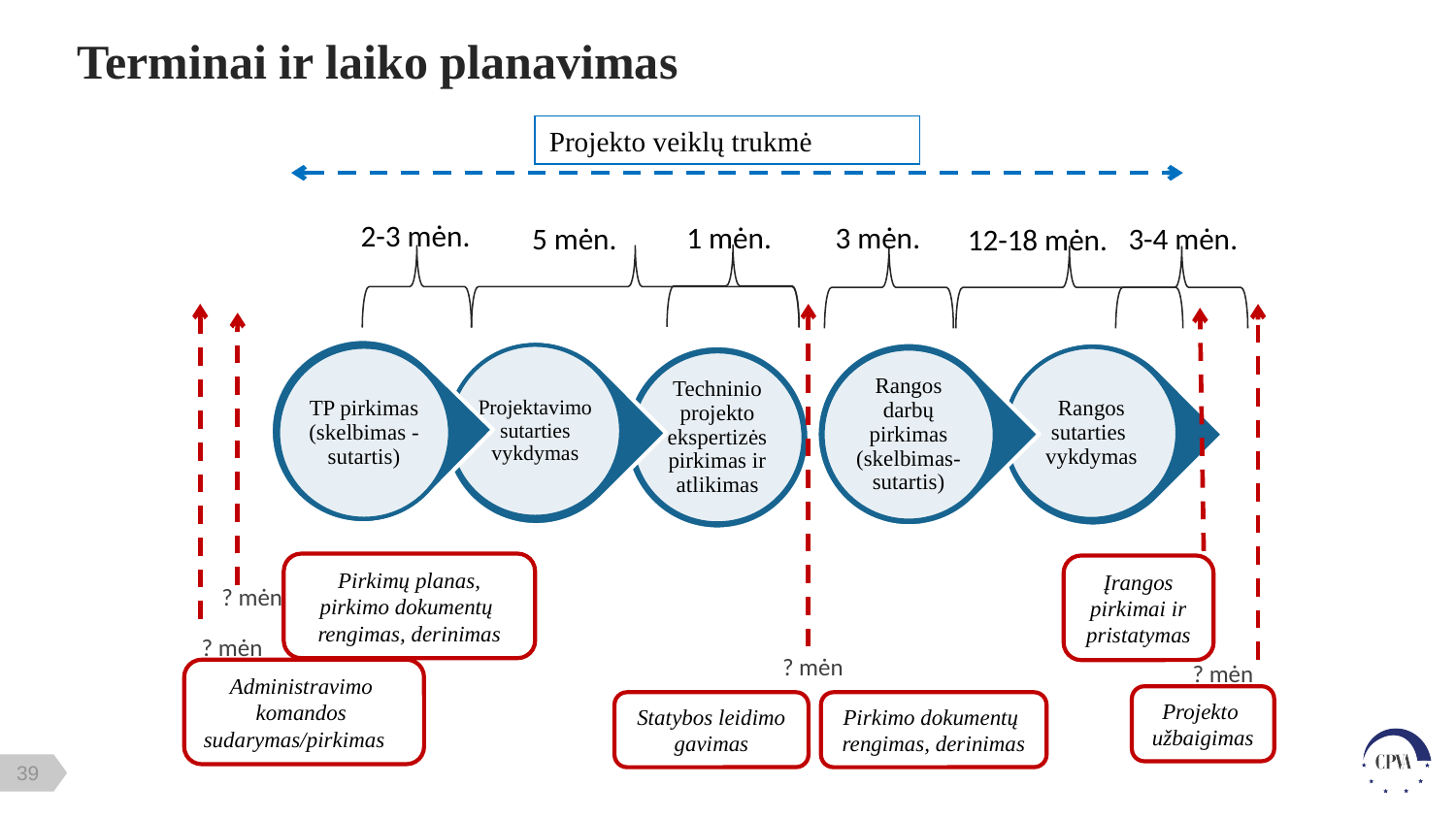

# Terminai ir laiko planavimas
Projekto veiklų trukmė

Techninio projekto ekspertizės pirkimas ir atlikimas
Rangos sutarties  vykdymas
Rangos darbų pirkimas (skelbimas-sutartis)
Projektavimo sutarties vykdymas
TP pirkimas (skelbimas - sutartis)

2-3 mėn.
1 mėn.
3 mėn.
3-4 mėn.
5 mėn.
12-18 mėn.

Pirkimų planas, pirkimo dokumentų  rengimas, derinimas
Įrangos pirkimai ir pristatymas
? mėn

? mėn
? mėn
? mėn
Administravimo  komandos
sudarymas/pirkimas
Projekto  užbaigimas
Statybos leidimo gavimas
Pirkimo dokumentų  rengimas, derinimas
2014 – 2020 m. Europos Sąjungos struktūrinė parama